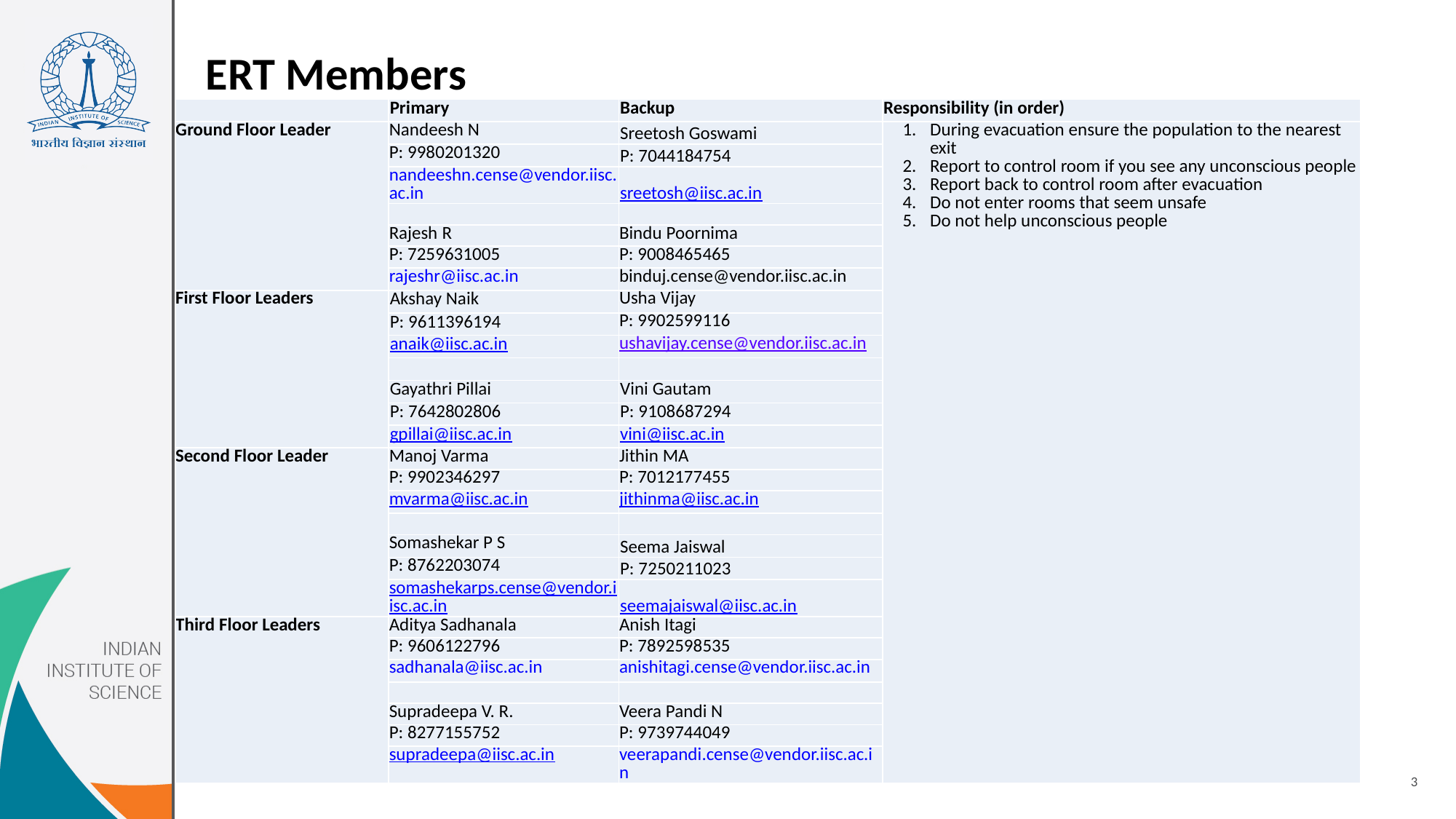

# ERT Members
|  | Primary | Backup | Responsibility (in order) |
| --- | --- | --- | --- |
| Ground Floor Leader | Nandeesh N | Sreetosh Goswami | During evacuation ensure the population to the nearest exit Report to control room if you see any unconscious people Report back to control room after evacuation Do not enter rooms that seem unsafe Do not help unconscious people |
|  | P: 9980201320 | P: 7044184754 |  |
|  | nandeeshn.cense@vendor.iisc.ac.in | sreetosh@iisc.ac.in |  |
|  |  |  |  |
|  | Rajesh R | Bindu Poornima |  |
|  | P: 7259631005 | P: 9008465465 |  |
|  | rajeshr@iisc.ac.in | binduj.cense@vendor.iisc.ac.in |  |
| First Floor Leaders | Akshay Naik | Usha Vijay |  |
|  | P: 9611396194 | P: 9902599116 |  |
|  | anaik@iisc.ac.in | ushavijay.cense@vendor.iisc.ac.in |  |
|  |  |  |  |
|  | Gayathri Pillai | Vini Gautam |  |
|  | P: 7642802806 | P: 9108687294 |  |
|  | gpillai@iisc.ac.in | vini@iisc.ac.in |  |
| Second Floor Leader | Manoj Varma | Jithin MA |  |
|  | P: 9902346297 | P: 7012177455 |  |
|  | mvarma@iisc.ac.in | jithinma@iisc.ac.in |  |
|  |  |  |  |
|  | Somashekar P S | Seema Jaiswal |  |
|  | P: 8762203074 | P: 7250211023 |  |
|  | somashekarps.cense@vendor.iisc.ac.in | seemajaiswal@iisc.ac.in |  |
| Third Floor Leaders | Aditya Sadhanala | Anish Itagi |  |
|  | P: 9606122796 | P: 7892598535 |  |
|  | sadhanala@iisc.ac.in | anishitagi.cense@vendor.iisc.ac.in |  |
|  |  |  |  |
|  | Supradeepa V. R. | Veera Pandi N |  |
|  | P: 8277155752 | P: 9739744049 |  |
|  | supradeepa@iisc.ac.in | veerapandi.cense@vendor.iisc.ac.in |  |
3